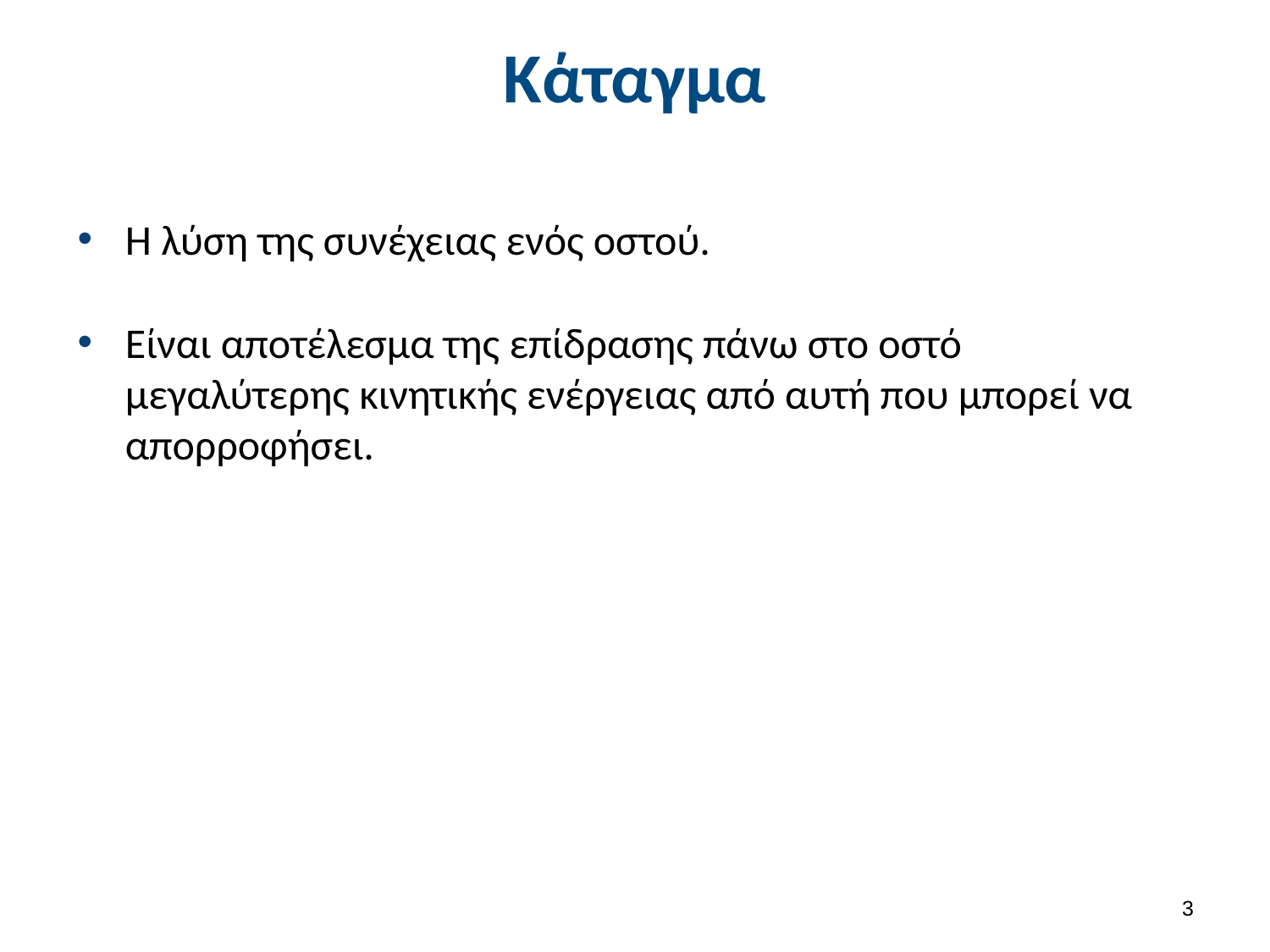

Κάταγμα
Η λύση της συνέχειας ενός οστού.
Είναι αποτέλεσμα της επίδρασης πάνω στο οστό μεγαλύτερης κινητικής ενέργειας από αυτή που μπορεί να απορροφήσει.
3